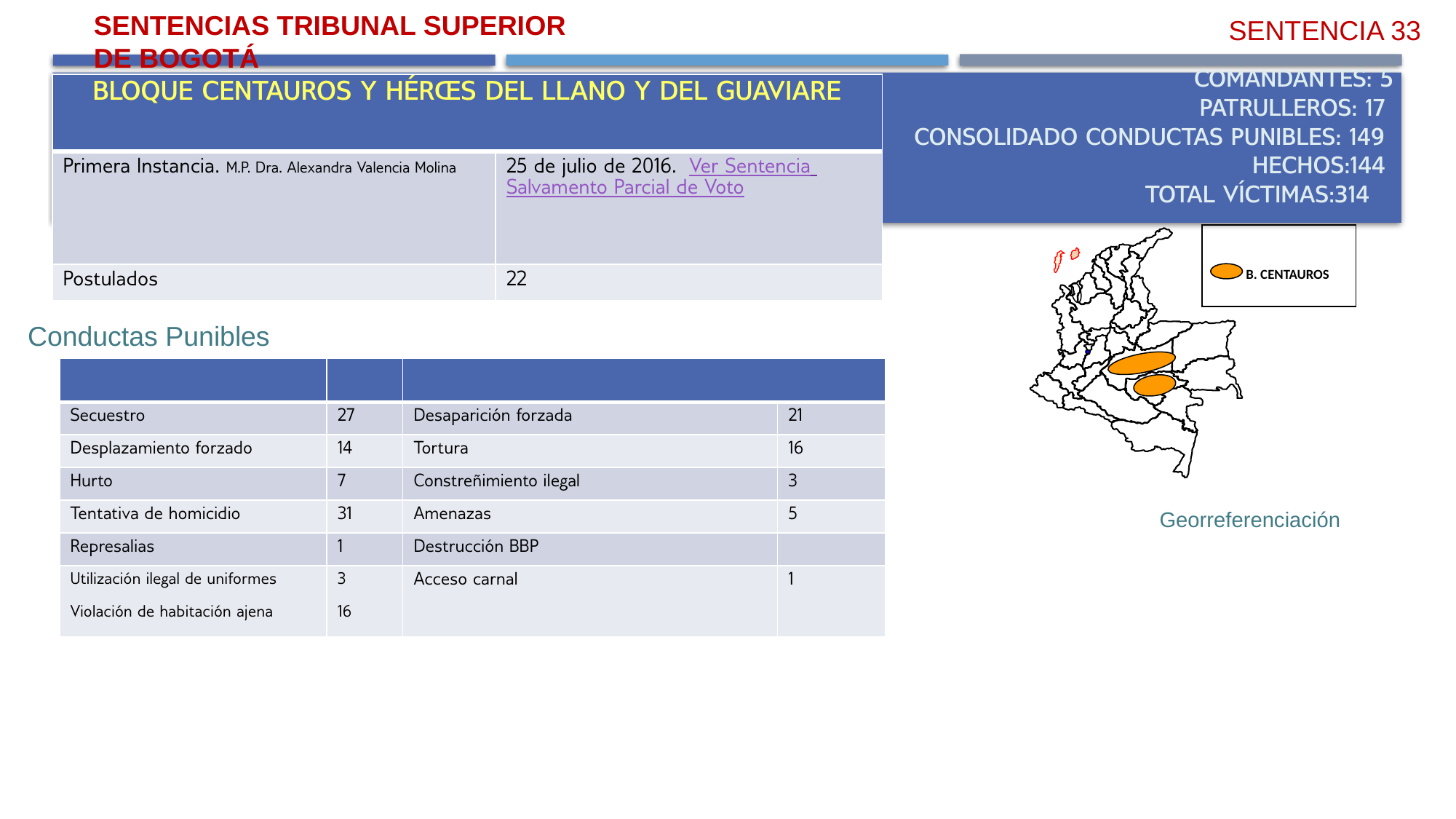

Sentencias Tribunal Superior de Bogotá
Sentencia 33
Comandantes: 5
Patrulleros: 17
Consolidado conductas punibles: 149
Hechos:144
Total víctimas:314
| BLOQUE CENTAUROS Y HÉROES DEL LLANO Y DEL GUAVIARE |  |
| --- | --- |
| Primera Instancia. M.P. Dra. Alexandra Valencia Molina | 25 de julio de 2016. Ver Sentencia Salvamento Parcial de Voto |
| Postulados | 22 |

B. CENTAUROS

Conductas Punibles
|  |  |  |  |
| --- | --- | --- | --- |
| Secuestro | 27 | Desaparición forzada | 21 |
| Desplazamiento forzado | 14 | Tortura | 16 |
| Hurto | 7 | Constreñimiento ilegal | 3 |
| Tentativa de homicidio | 31 | Amenazas | 5 |
| Represalias | 1 | Destrucción BBP |  |
| Utilización ilegal de uniformes Violación de habitación ajena | 3 16 | Acceso carnal | 1 |
Georreferenciación